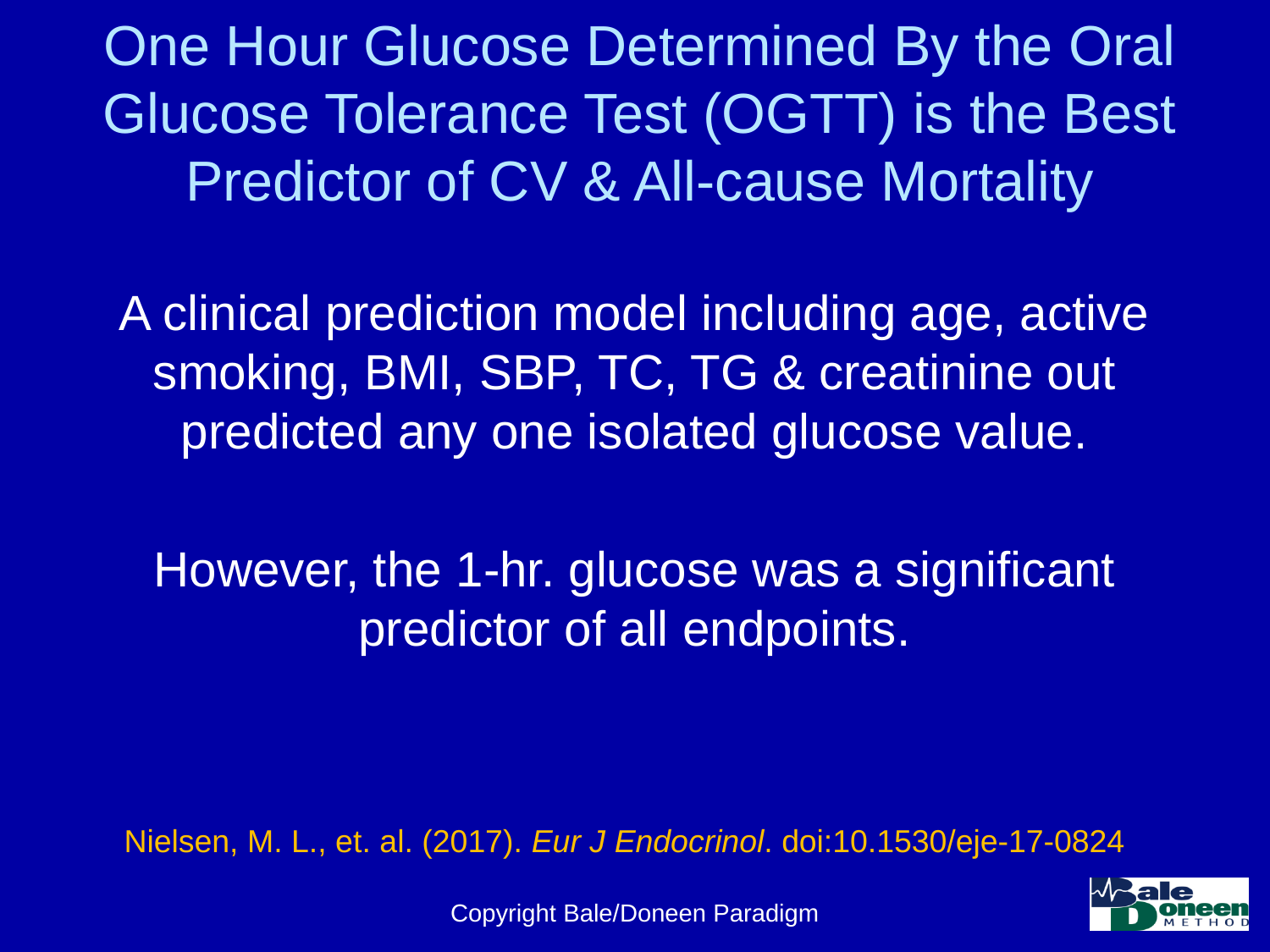

# One Hour Glucose Determined By the Oral Glucose Tolerance Test (OGTT) is the Best Predictor of CV & All-cause Mortality
A clinical prediction model including age, active smoking, BMI, SBP, TC, TG & creatinine out predicted any one isolated glucose value.

However, the 1-hr. glucose was a significant predictor of all endpoints.
Nielsen, M. L., et. al. (2017). Eur J Endocrinol. doi:10.1530/eje-17-0824

Copyright Bale/Doneen Paradigm